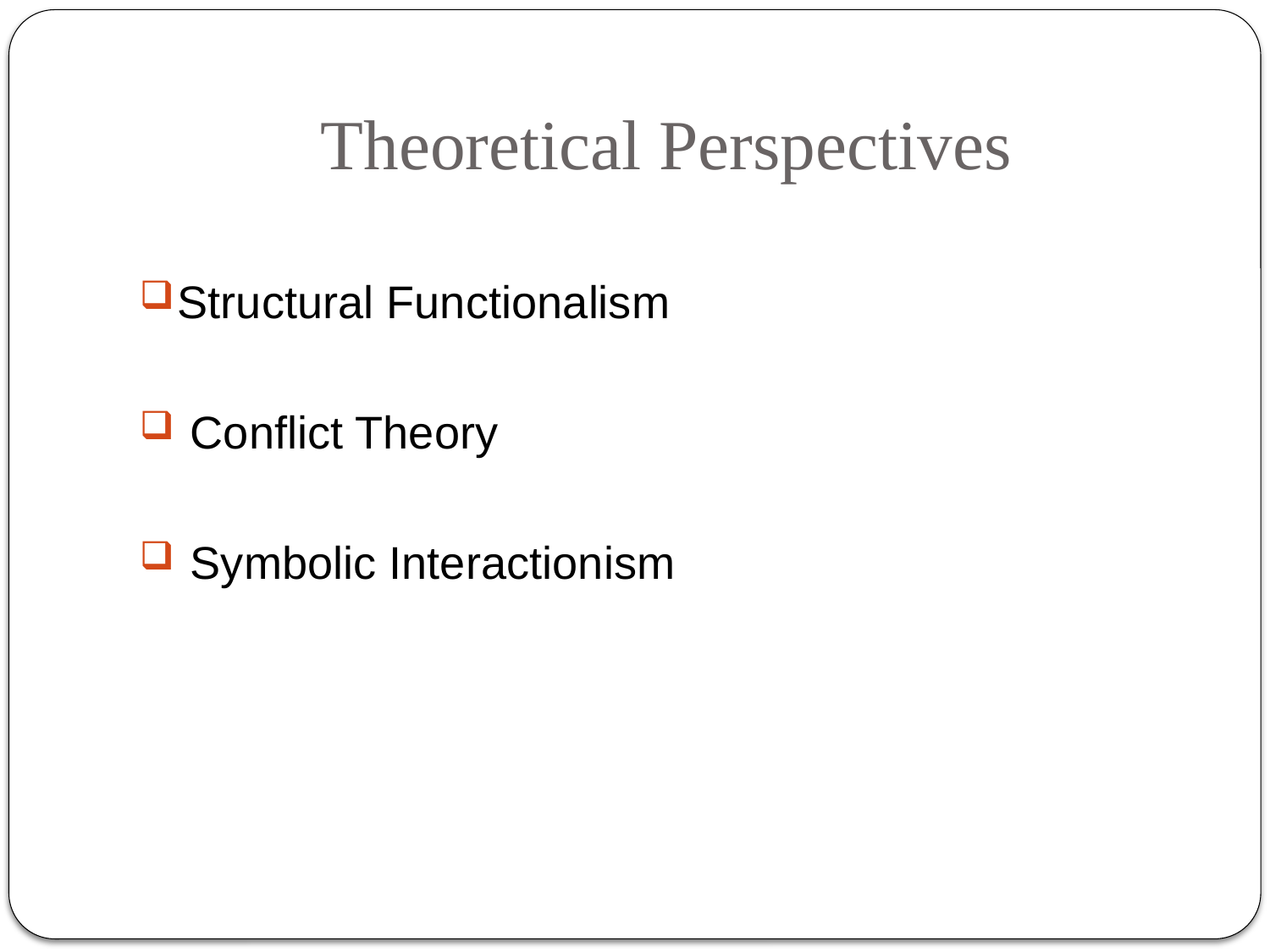

# Theoretical Perspectives

Structural Functionalism

 Conflict Theory

 Symbolic Interactionism